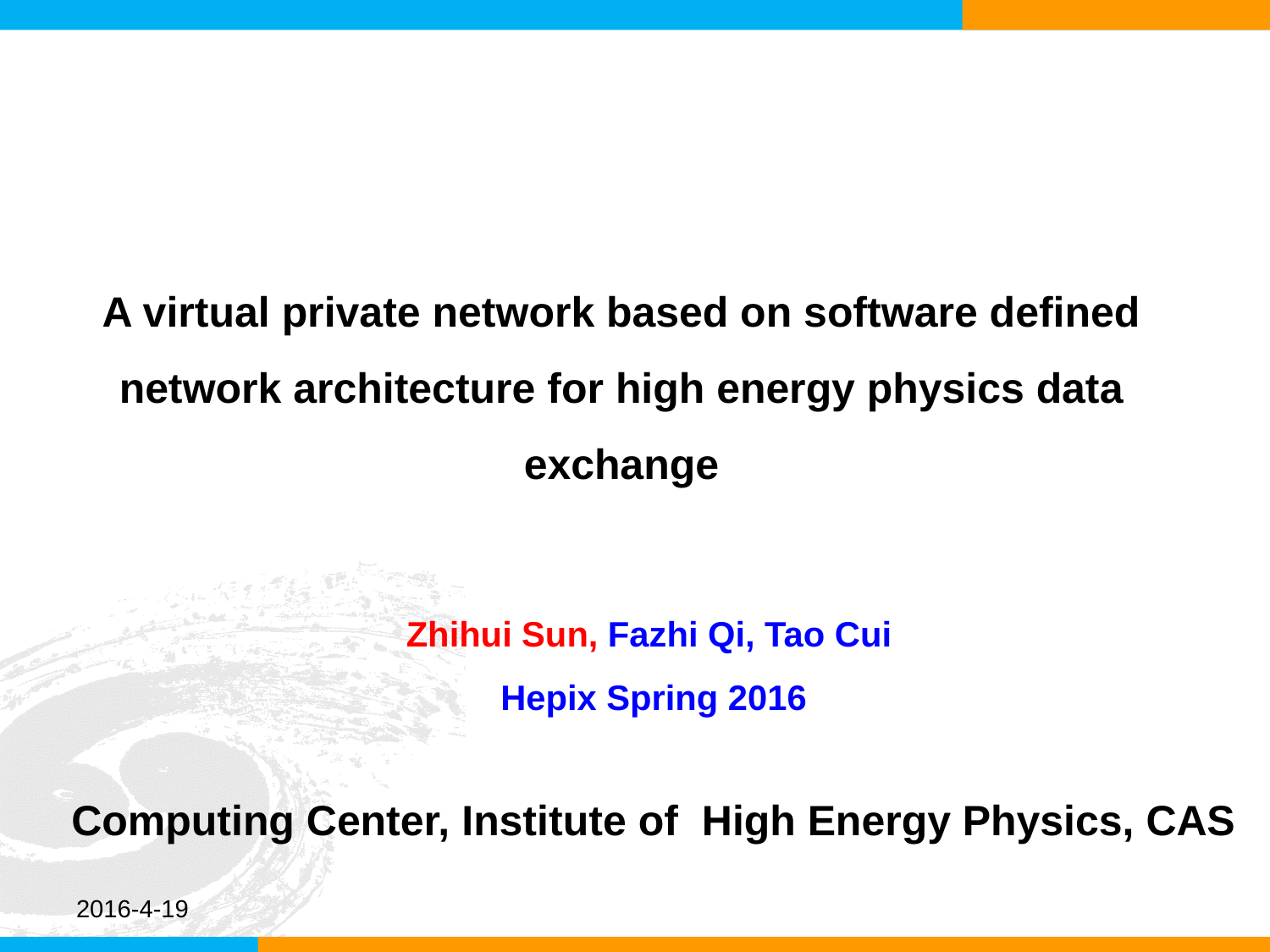

A virtual private network based on software defined network architecture for high energy physics data exchange
Zhihui Sun, Fazhi Qi, Tao Cui
Hepix Spring 2016

Computing Center, Institute of  High Energy Physics, CAS
2016-4-19